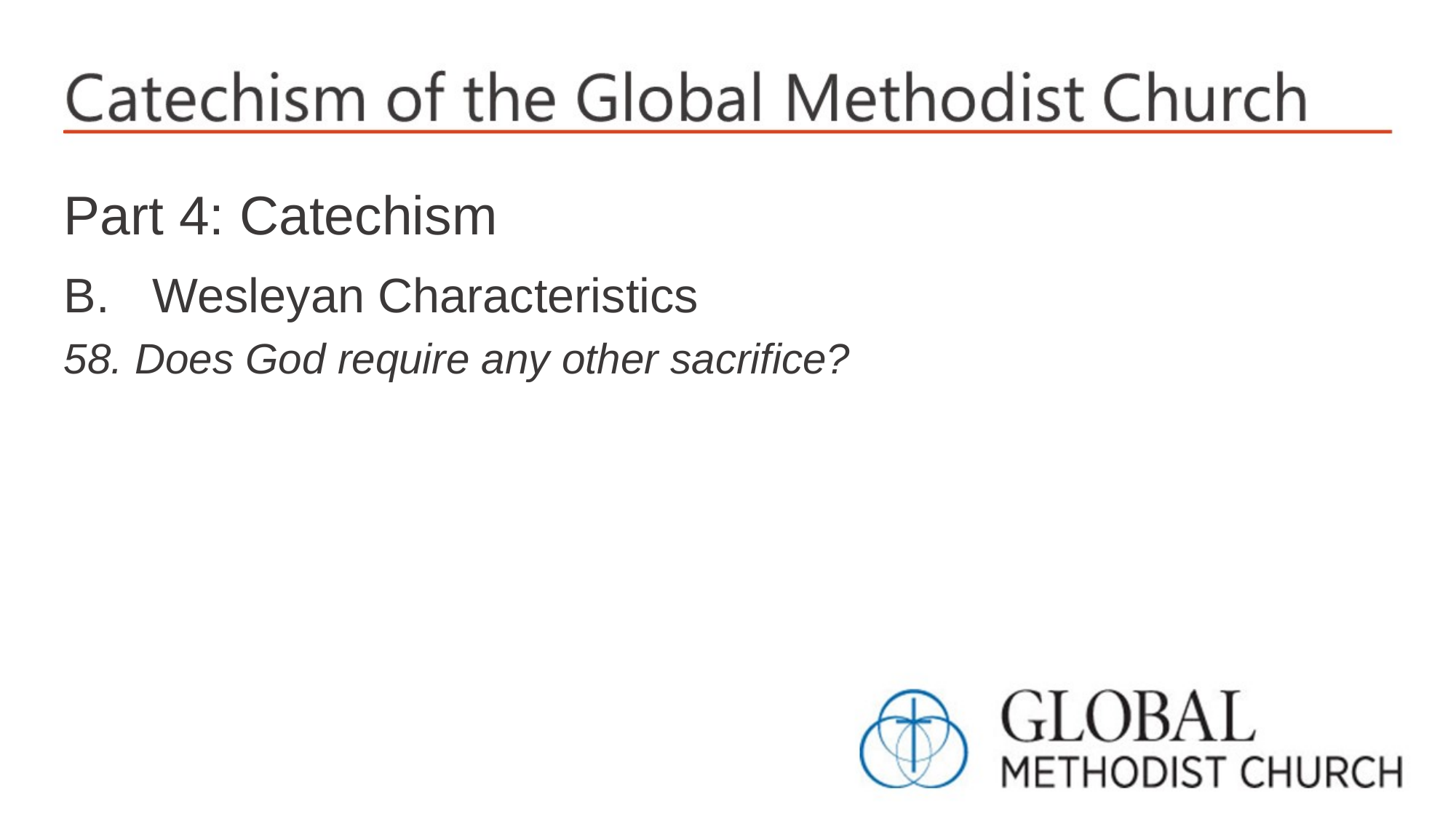

Part 4: Catechism
Wesleyan Characteristics
58. Does God require any other sacrifice?